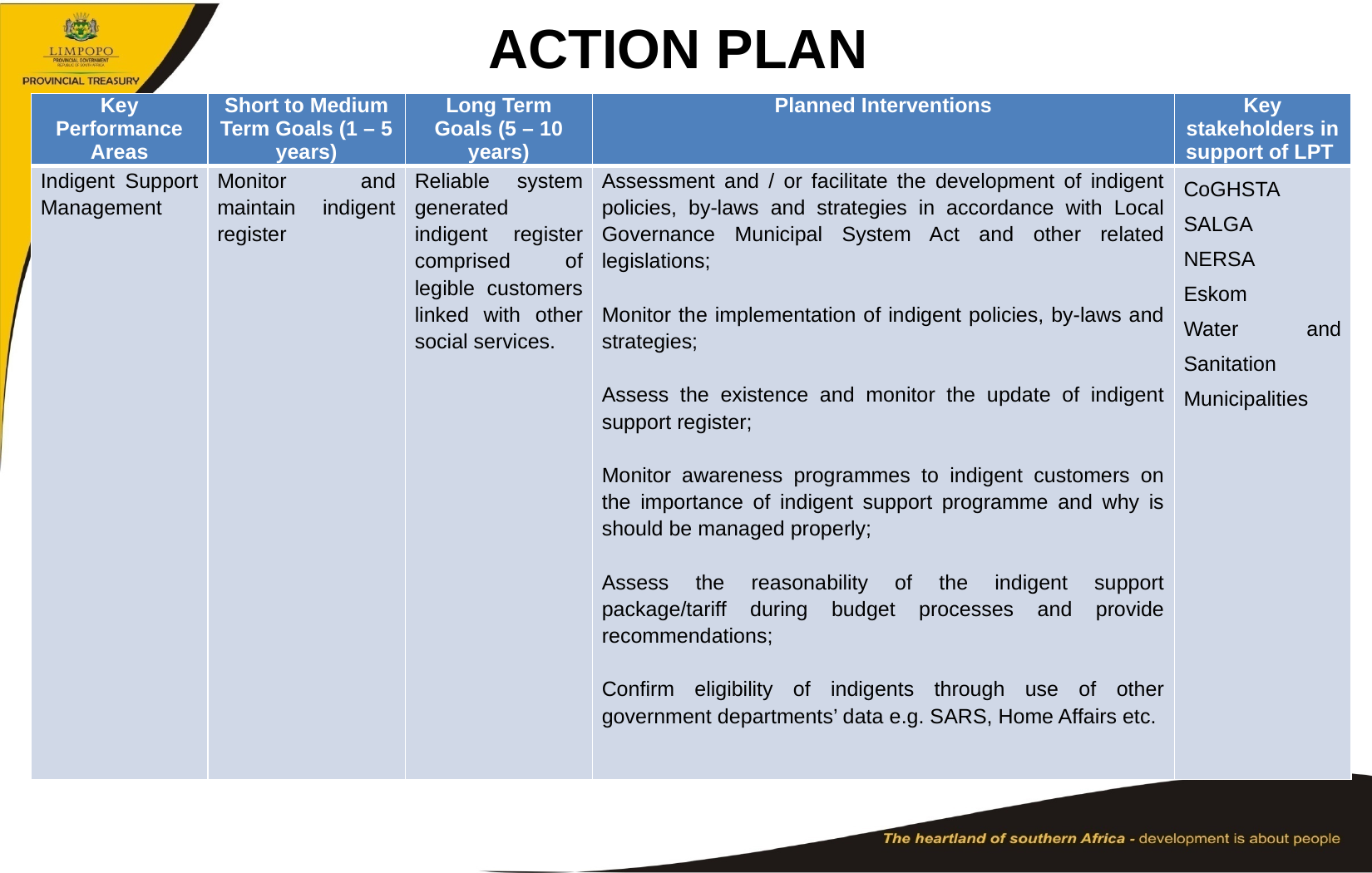

# ACTION PLAN
| Key Performance Areas | Short to Medium Term Goals (1 – 5 years) | Long Term Goals (5 – 10 years) | Planned Interventions | Key stakeholders in support of LPT |
| --- | --- | --- | --- | --- |
| Indigent Support Management | Monitor and maintain indigent register | Reliable system generated indigent register comprised of legible customers linked with other social services. | Assessment and / or facilitate the development of indigent policies, by-laws and strategies in accordance with Local Governance Municipal System Act and other related legislations;   Monitor the implementation of indigent policies, by-laws and strategies;   Assess the existence and monitor the update of indigent support register;   Monitor awareness programmes to indigent customers on the importance of indigent support programme and why is should be managed properly;   Assess the reasonability of the indigent support package/tariff during budget processes and provide recommendations;   Confirm eligibility of indigents through use of other government departments’ data e.g. SARS, Home Affairs etc. | CoGHSTA SALGA NERSA Eskom Water and Sanitation Municipalities |